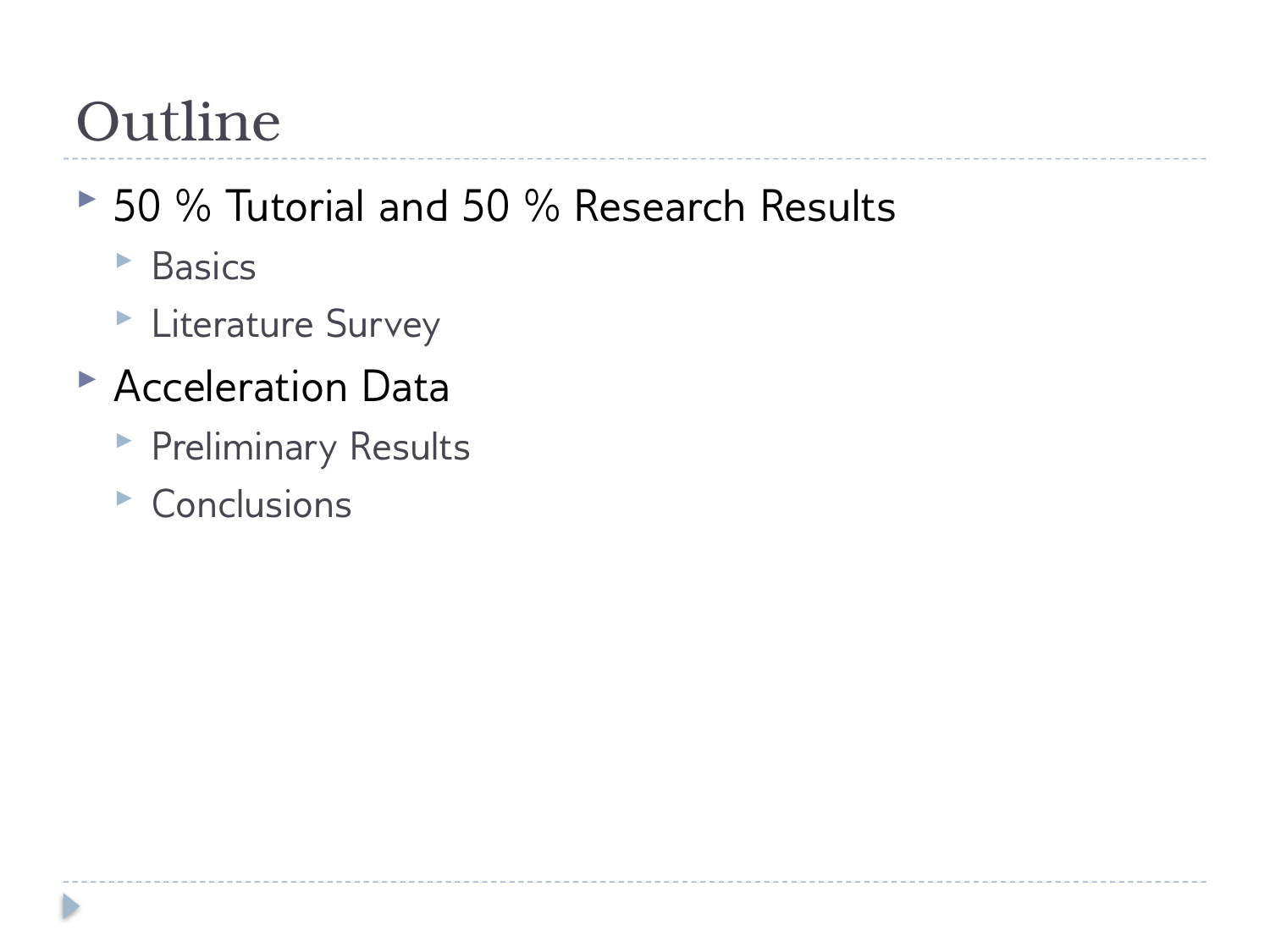

# Outline
50 % Tutorial and 50 % Research Results
Basics
Literature Survey
Acceleration Data
Preliminary Results
Conclusions